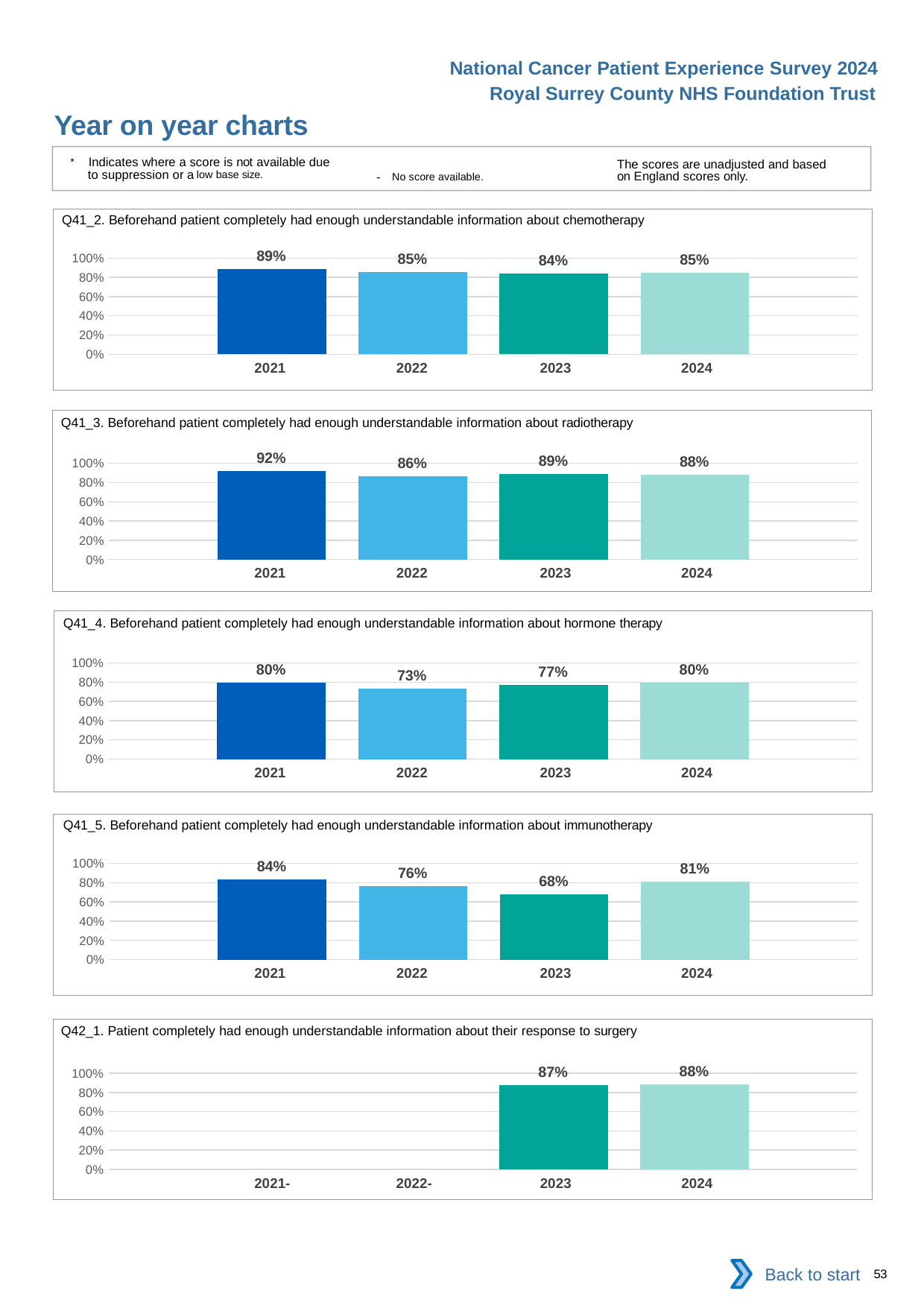

National Cancer Patient Experience Survey 2024
Royal Surrey County NHS Foundation Trust
Year on year charts

*  Indicates where a score is not available due to suppression or a low base size.
The scores are unadjusted and based on England scores only.
- No score available.
Q41_2. Beforehand patient completely had enough understandable information about chemotherapy

### Chart

| Category | 2021 | 2022 | 2023 | 2024 |
|---|---|---|---|---|
| Category 1 | 0.8867925 | 0.8529412 | 0.8363636 | 0.8492647 |
| 2021 | 2022 | 2023 | 2024 |
| --- | --- | --- | --- |
Q41_3. Beforehand patient completely had enough understandable information about radiotherapy

### Chart

| Category | 2021 | 2022 | 2023 | 2024 |
|---|---|---|---|---|
| Category 1 | 0.9166667 | 0.8622754 | 0.887931 | 0.8829268 |
| 2021 | 2022 | 2023 | 2024 |
| --- | --- | --- | --- |
Q41_4. Beforehand patient completely had enough understandable information about hormone therapy

### Chart

| Category | 2021 | 2022 | 2023 | 2024 |
|---|---|---|---|---|
| Category 1 | 0.797619 | 0.7323944 | 0.7727273 | 0.7959184 |
| 2021 | 2022 | 2023 | 2024 |
| --- | --- | --- | --- |
Q41_5. Beforehand patient completely had enough understandable information about immunotherapy

### Chart

| Category | 2021 | 2022 | 2023 | 2024 |
|---|---|---|---|---|
| Category 1 | 0.8363636 | 0.7631579 | 0.6818182 | 0.8070175 |
| 2021 | 2022 | 2023 | 2024 |
| --- | --- | --- | --- |
Q42_1. Patient completely had enough understandable information about their response to surgery

### Chart

| Category | 2021 | 2022 | 2023 | 2024 |
|---|---|---|---|---|
| Category 1 | None | None | 0.8733766 | 0.8842105 |
| 2021- | 2022- | 2023 | 2024 |
| --- | --- | --- | --- |
Back to start

53